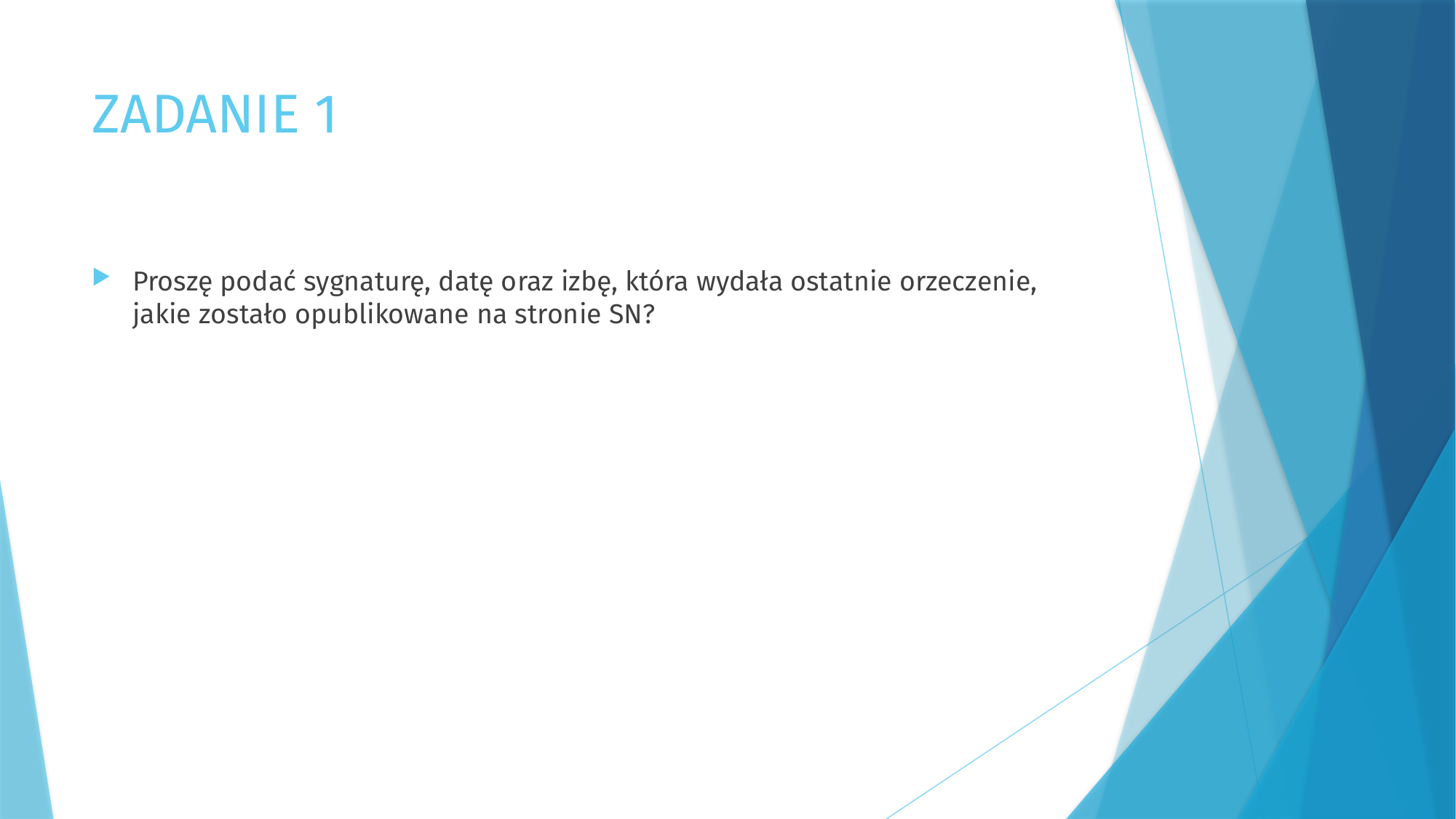

# ZADANIE 1
Proszę podać sygnaturę, datę oraz izbę, która wydała ostatnie orzeczenie, jakie zostało opublikowane na stronie SN?